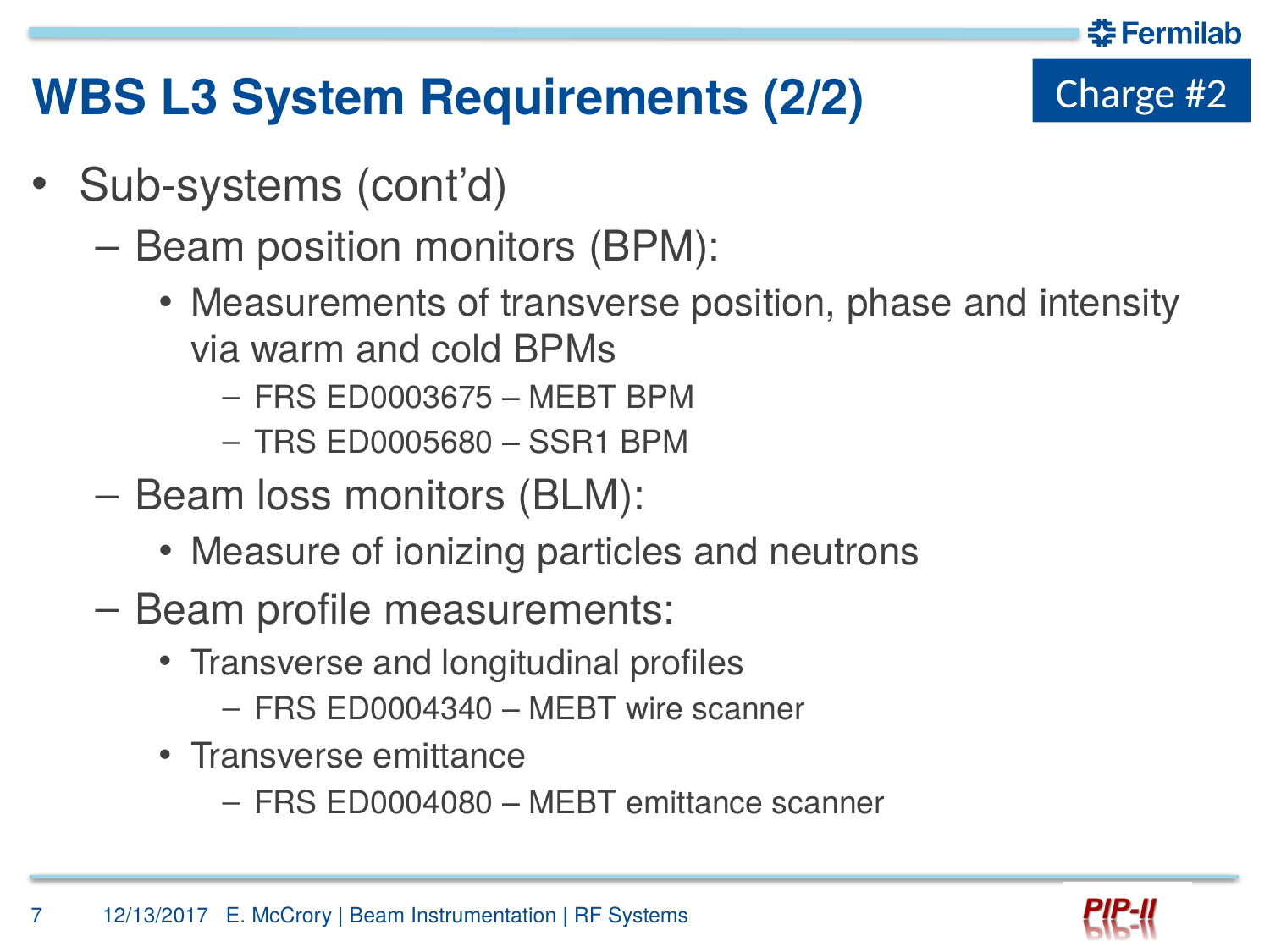

Charge #2
# WBS L3 System Requirements (2/2)
Sub-systems (cont’d)
Beam position monitors (BPM):
Measurements of transverse position, phase and intensity via warm and cold BPMs
FRS ED0003675 – MEBT BPM
TRS ED0005680 – SSR1 BPM
Beam loss monitors (BLM):
Measure of ionizing particles and neutrons
Beam profile measurements:
Transverse and longitudinal profiles
FRS ED0004340 – MEBT wire scanner
Transverse emittance
FRS ED0004080 – MEBT emittance scanner

7
12/13/2017
E. McCrory | Beam Instrumentation | RF Systems